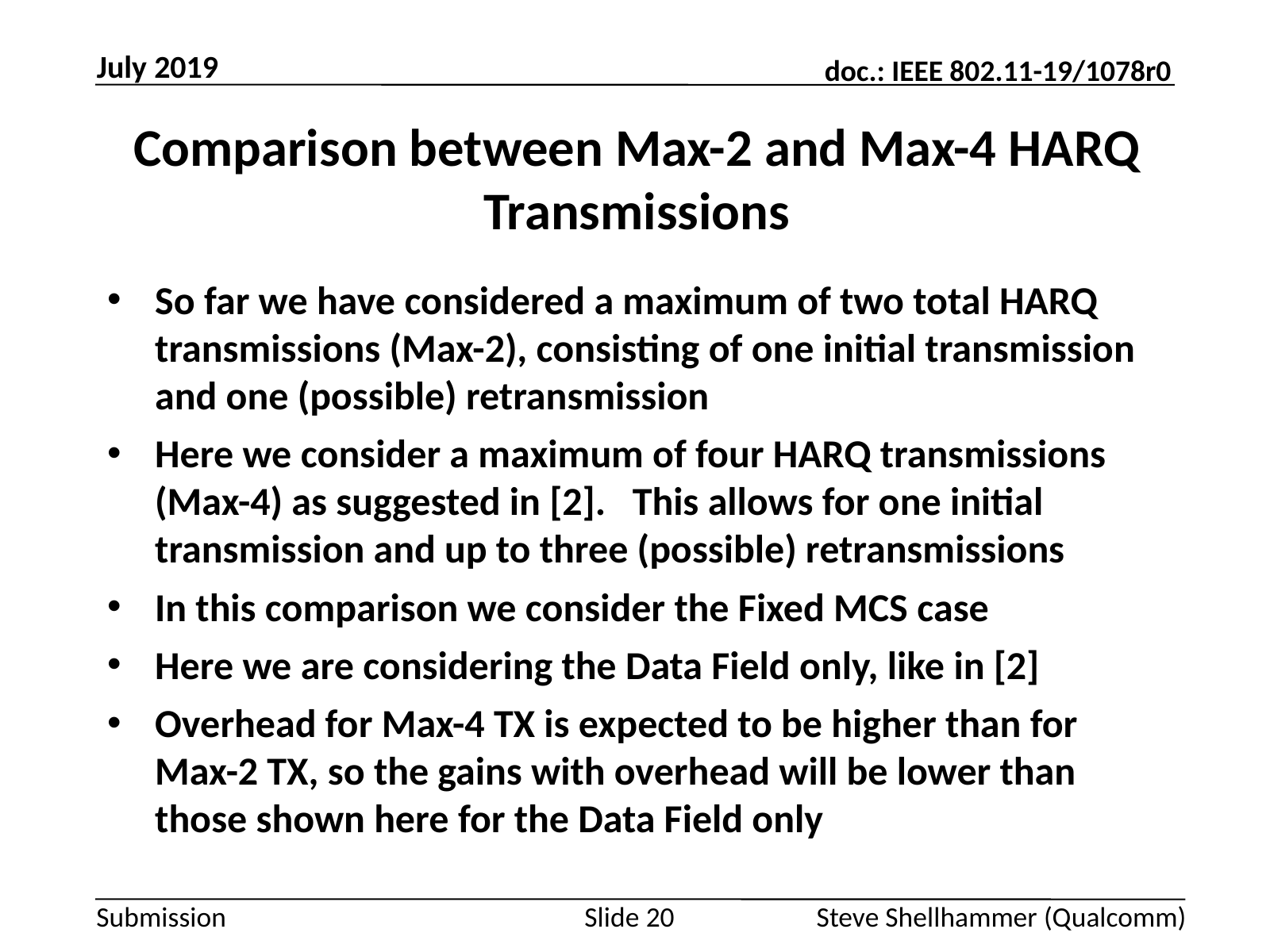

July 2019
# Comparison between Max-2 and Max-4 HARQ Transmissions
So far we have considered a maximum of two total HARQ transmissions (Max-2), consisting of one initial transmission and one (possible) retransmission
Here we consider a maximum of four HARQ transmissions (Max-4) as suggested in [2].   This allows for one initial transmission and up to three (possible) retransmissions
In this comparison we consider the Fixed MCS case
Here we are considering the Data Field only, like in [2]
Overhead for Max-4 TX is expected to be higher than for Max-2 TX, so the gains with overhead will be lower than those shown here for the Data Field only
Slide 20
Steve Shellhammer (Qualcomm)